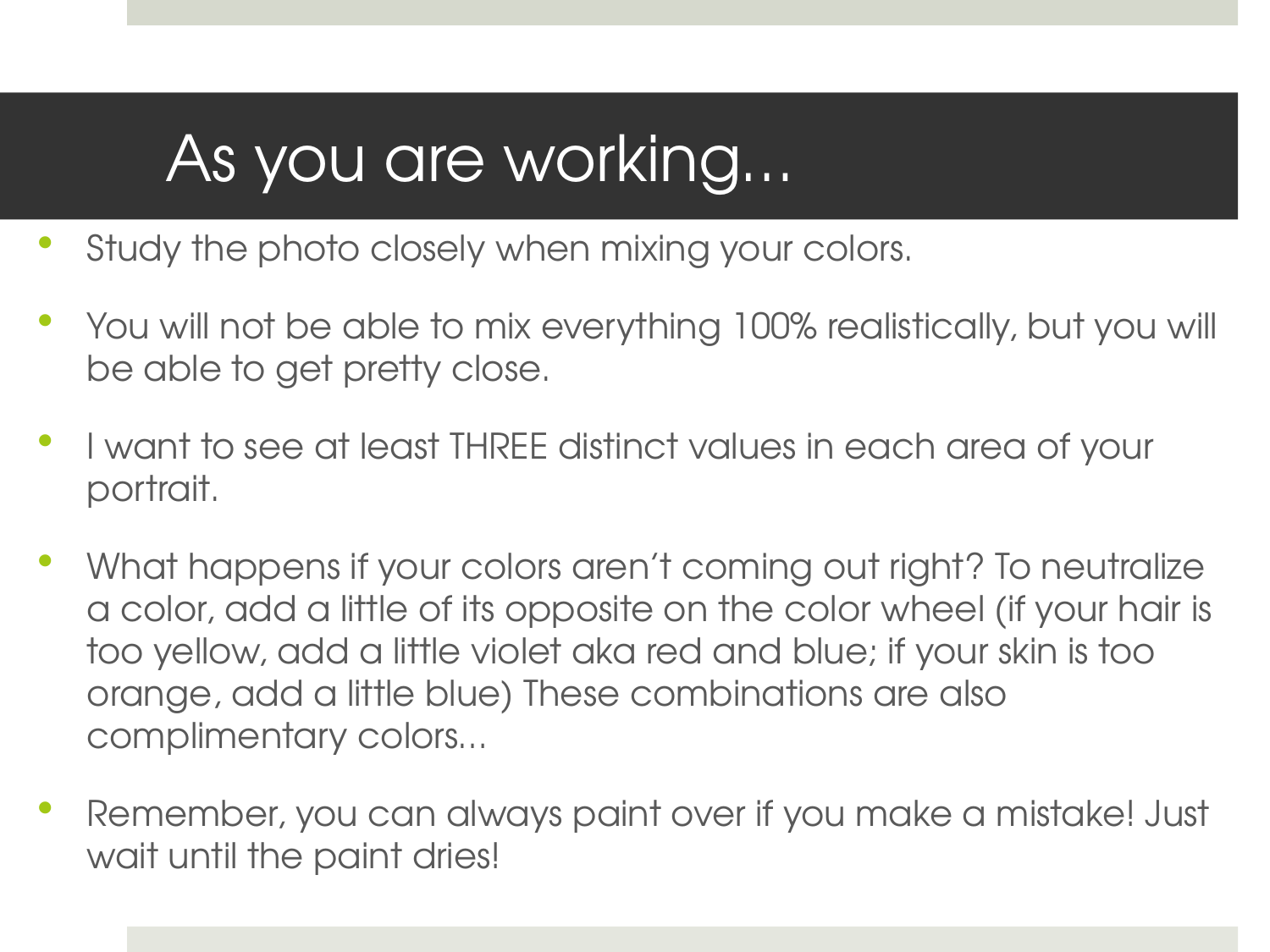

# As you are working…
Study the photo closely when mixing your colors.
You will not be able to mix everything 100% realistically, but you will be able to get pretty close.
I want to see at least THREE distinct values in each area of your portrait.
What happens if your colors aren’t coming out right? To neutralize a color, add a little of its opposite on the color wheel (if your hair is too yellow, add a little violet aka red and blue; if your skin is too orange, add a little blue) These combinations are also complimentary colors…
Remember, you can always paint over if you make a mistake! Just wait until the paint dries!